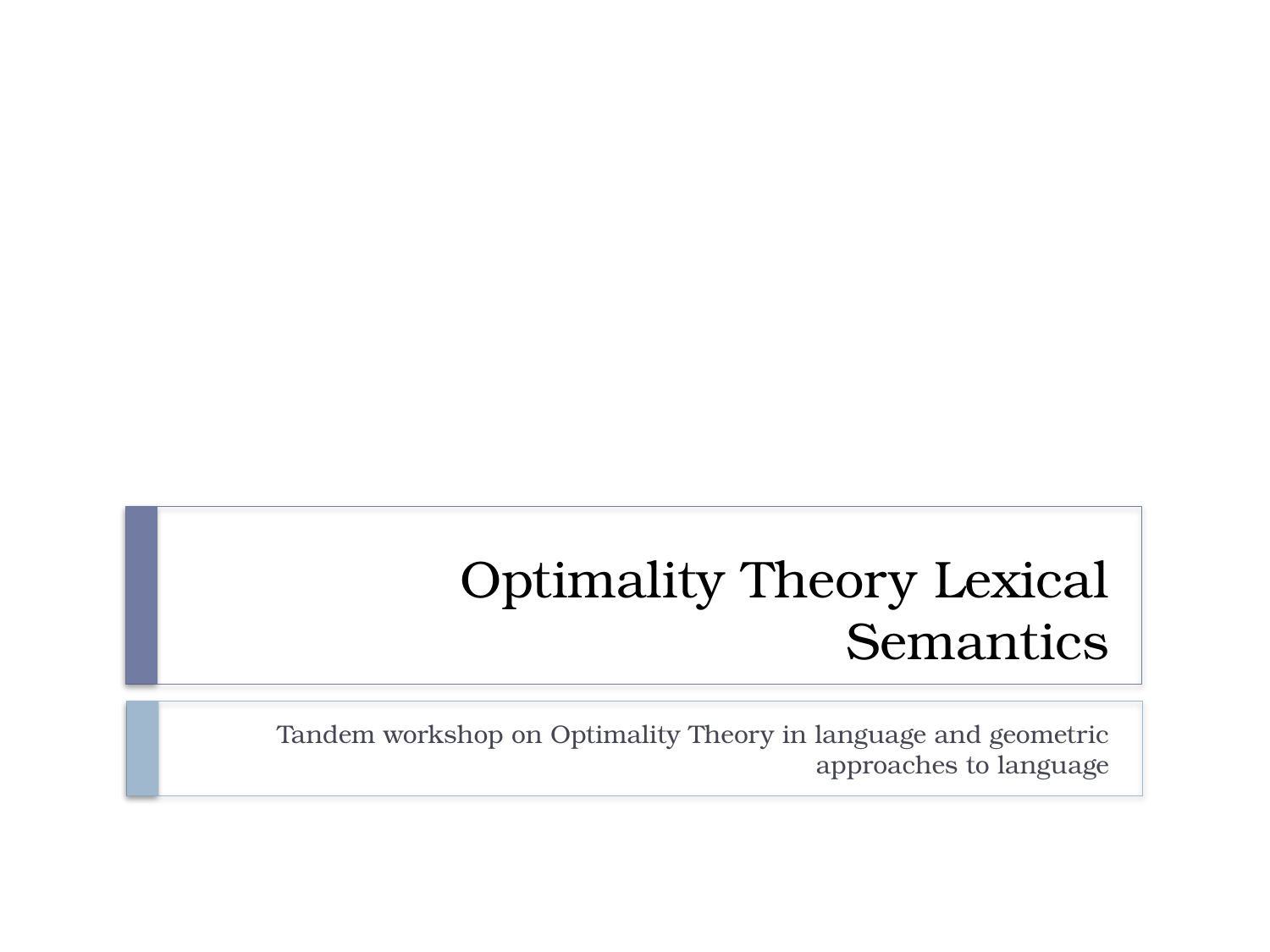

# Optimality Theory Lexical Semantics
Tandem workshop on Optimality Theory in language and geometric approaches to language